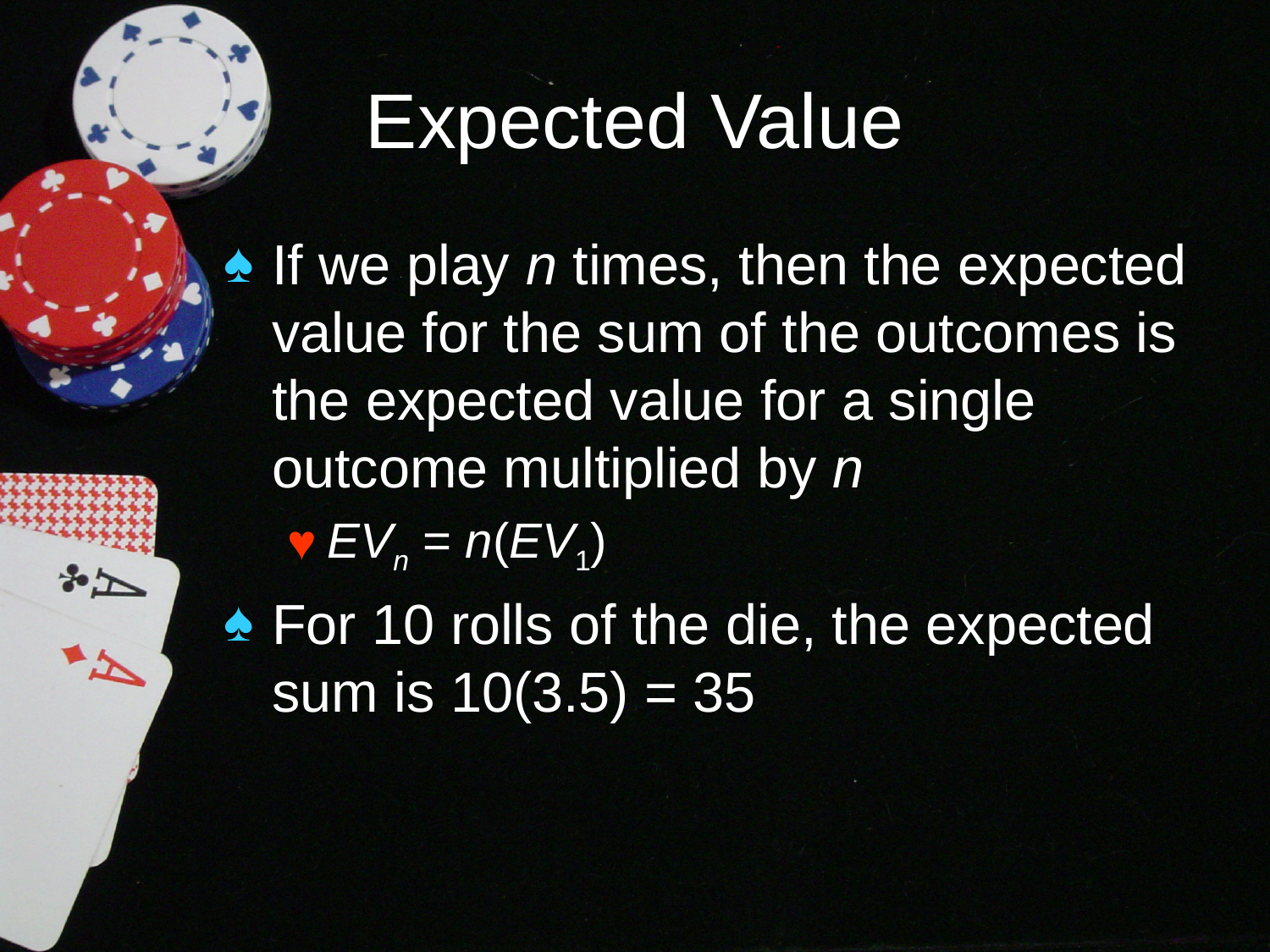

# Expected Value
If we play n times, then the expected value for the sum of the outcomes is the expected value for a single outcome multiplied by n
EVn = n(EV1)
For 10 rolls of the die, the expected sum is 10(3.5) = 35